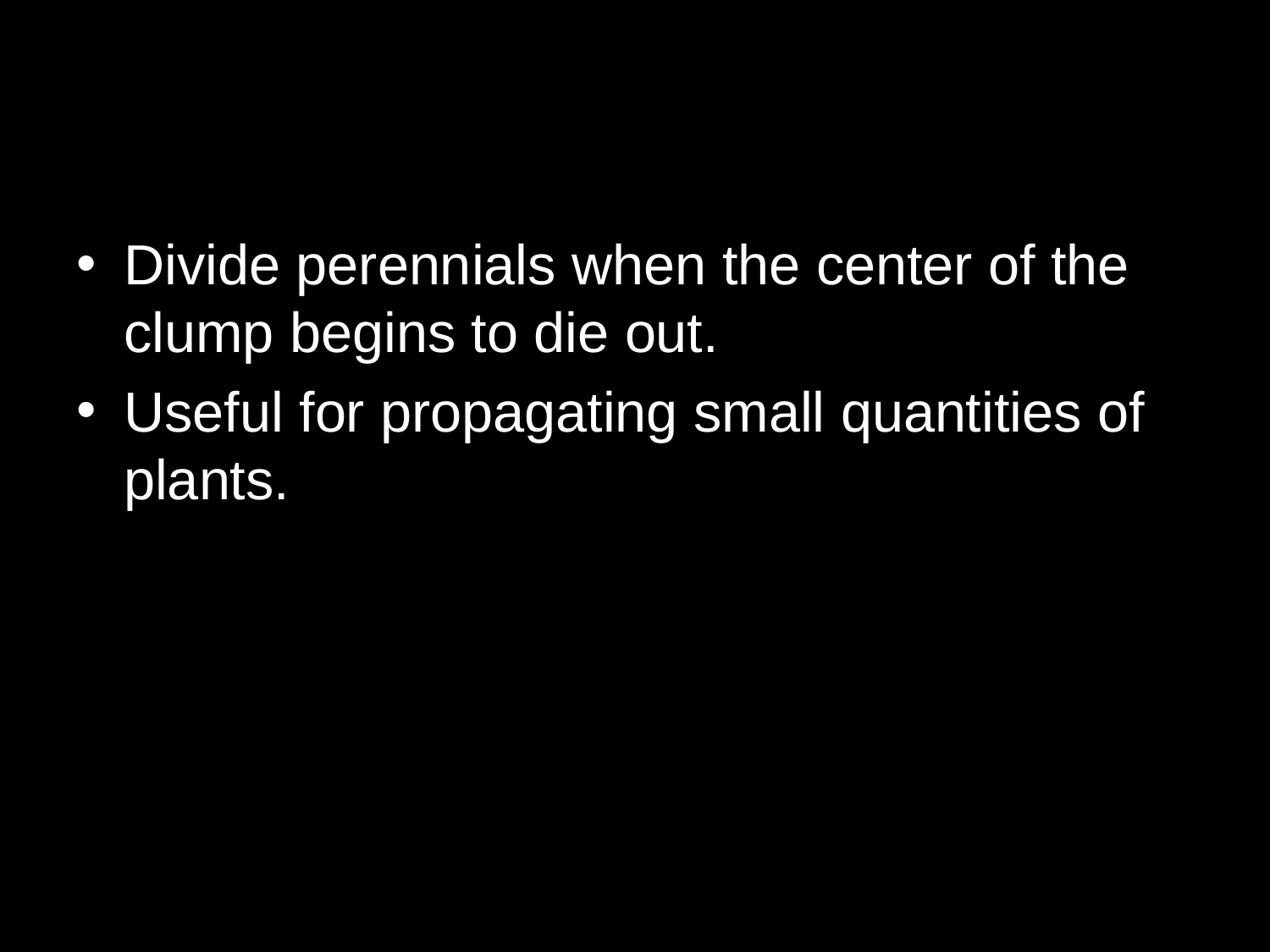

#
Divide perennials when the center of the clump begins to die out.
Useful for propagating small quantities of plants.